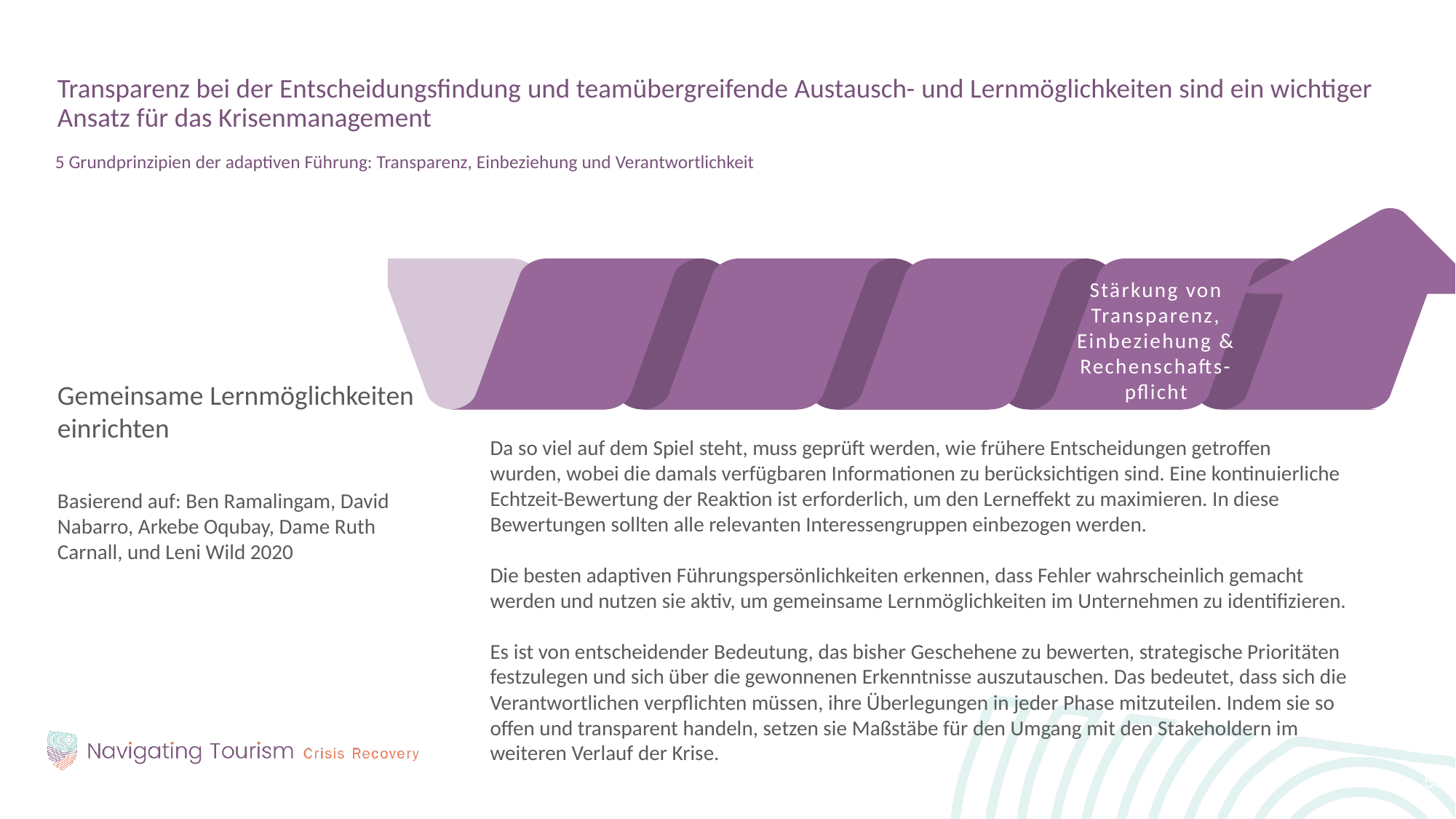

Transparenz bei der Entscheidungsfindung und teamübergreifende Austausch- und Lernmöglichkeiten sind ein wichtiger Ansatz für das Krisenmanagement
5 Grundprinzipien der adaptiven Führung: Transparenz, Einbeziehung und Verantwortlichkeit
Gemeinsame Lernmöglichkeiten einrichten

Basierend auf: Ben Ramalingam, David Nabarro, Arkebe Oqubay, Dame Ruth Carnall, und Leni Wild 2020

Stärkung von
Transparenz,
Einbeziehung &
Rechenschafts-pflicht
Da so viel auf dem Spiel steht, muss geprüft werden, wie frühere Entscheidungen getroffen wurden, wobei die damals verfügbaren Informationen zu berücksichtigen sind. Eine kontinuierliche Echtzeit-Bewertung der Reaktion ist erforderlich, um den Lerneffekt zu maximieren. In diese Bewertungen sollten alle relevanten Interessengruppen einbezogen werden.

Die besten adaptiven Führungspersönlichkeiten erkennen, dass Fehler wahrscheinlich gemacht werden und nutzen sie aktiv, um gemeinsame Lernmöglichkeiten im Unternehmen zu identifizieren.

Es ist von entscheidender Bedeutung, das bisher Geschehene zu bewerten, strategische Prioritäten festzulegen und sich über die gewonnenen Erkenntnisse auszutauschen. Das bedeutet, dass sich die Verantwortlichen verpflichten müssen, ihre Überlegungen in jeder Phase mitzuteilen. Indem sie so offen und transparent handeln, setzen sie Maßstäbe für den Umgang mit den Stakeholdern im weiteren Verlauf der Krise.
53